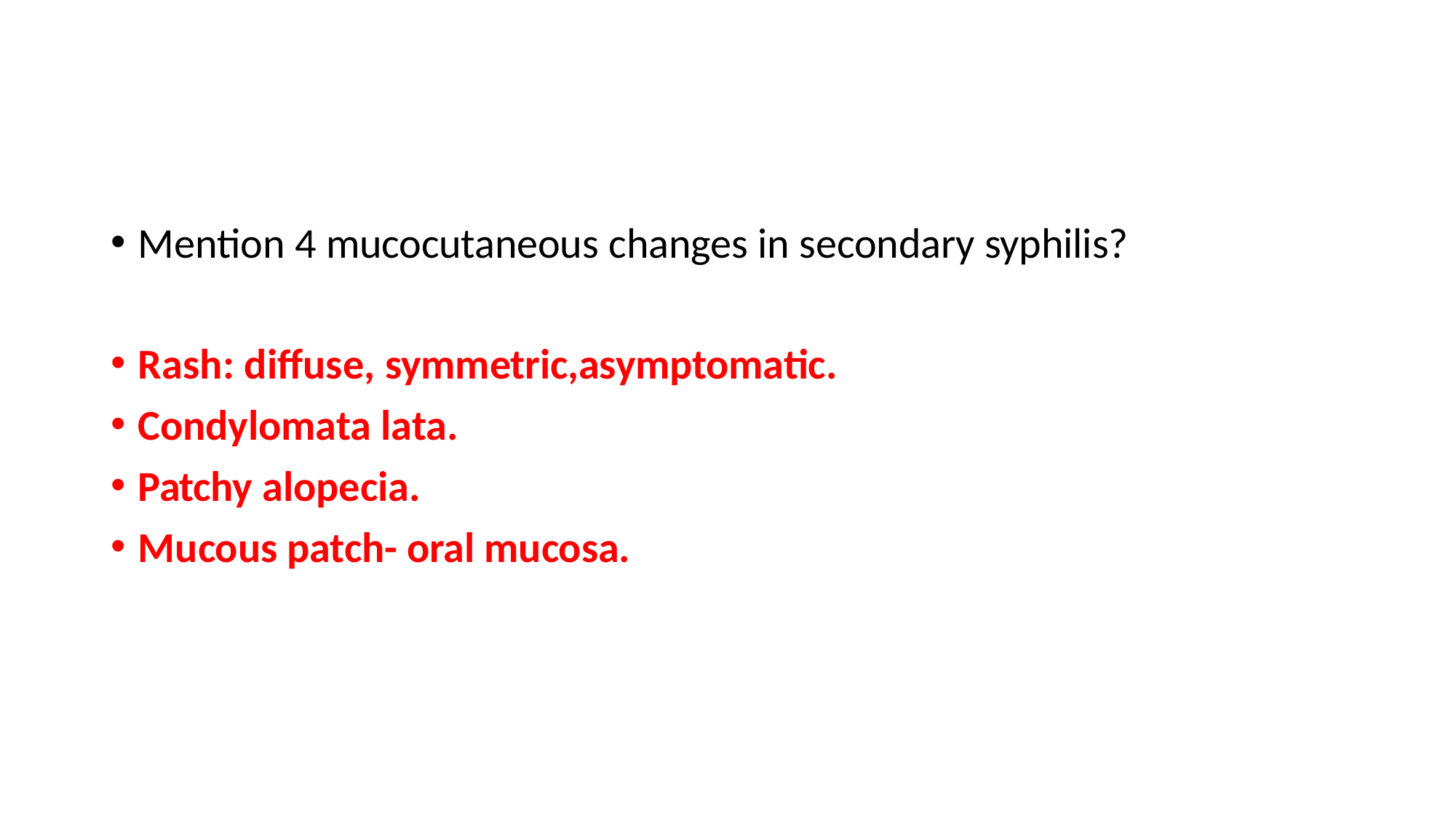

Mention 4 mucocutaneous changes in secondary syphilis?

Rash: diffuse, symmetric,asymptomatic.
Condylomata lata.
Patchy alopecia.
Mucous patch- oral mucosa.